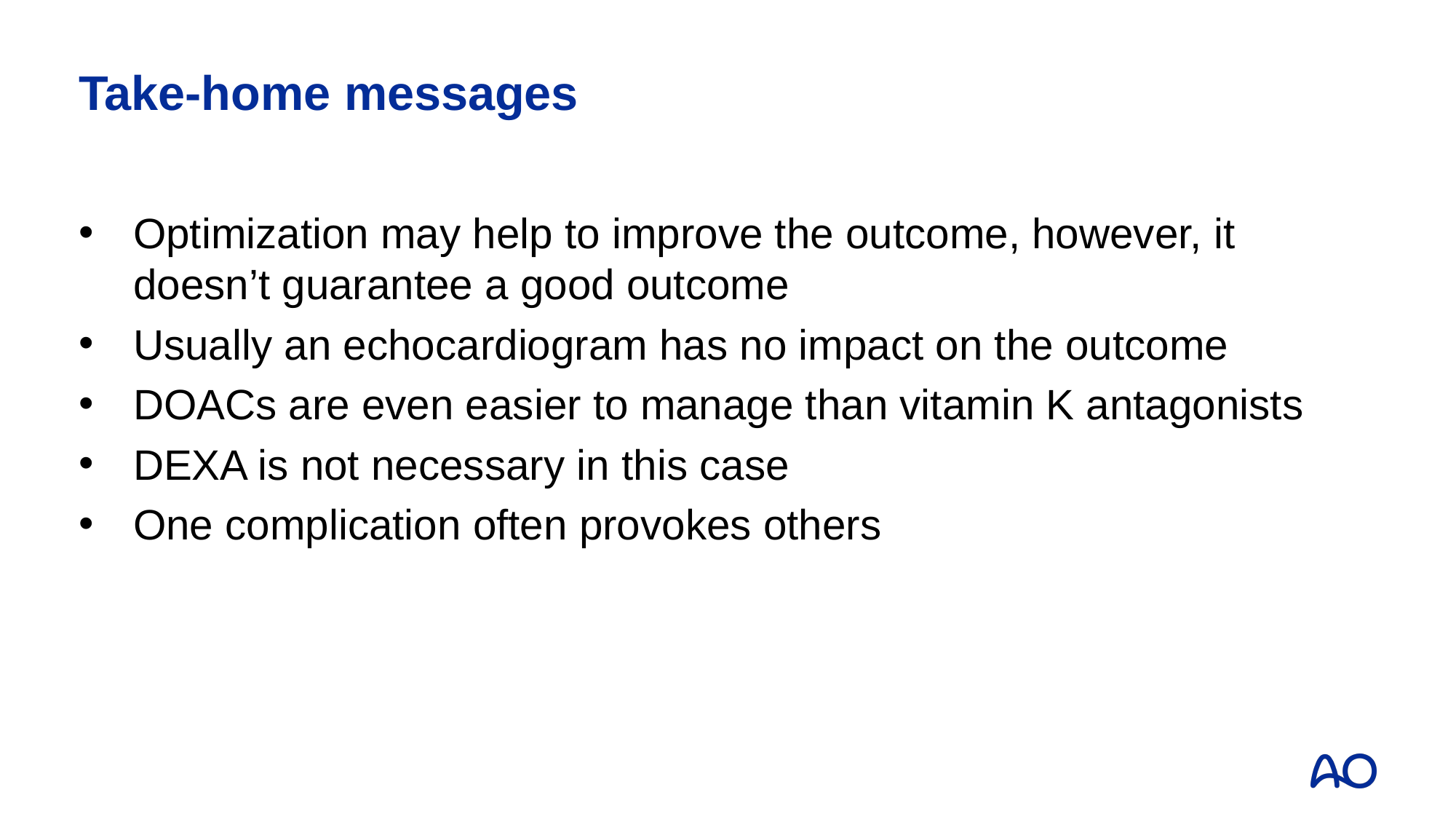

# Take-home messages
Optimization may help to improve the outcome, however, it doesn’t guarantee a good outcome
Usually an echocardiogram has no impact on the outcome
DOACs are even easier to manage than vitamin K antagonists
DEXA is not necessary in this case
One complication often provokes others